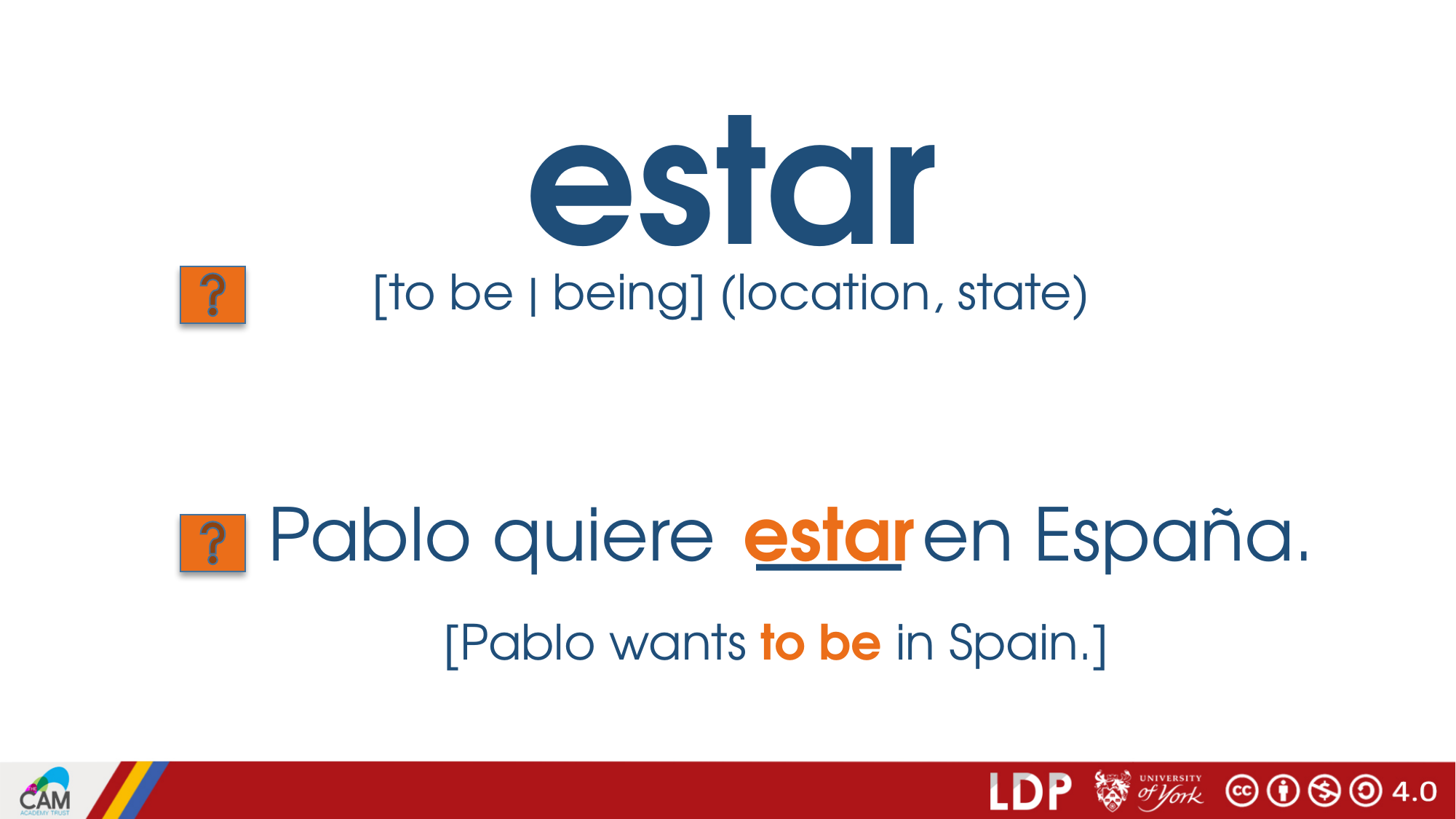

estar
[to be | being] (location, state)

Pablo quiere  ____ en España.
estar

[Pablo wants to be in Spain.]
# estar